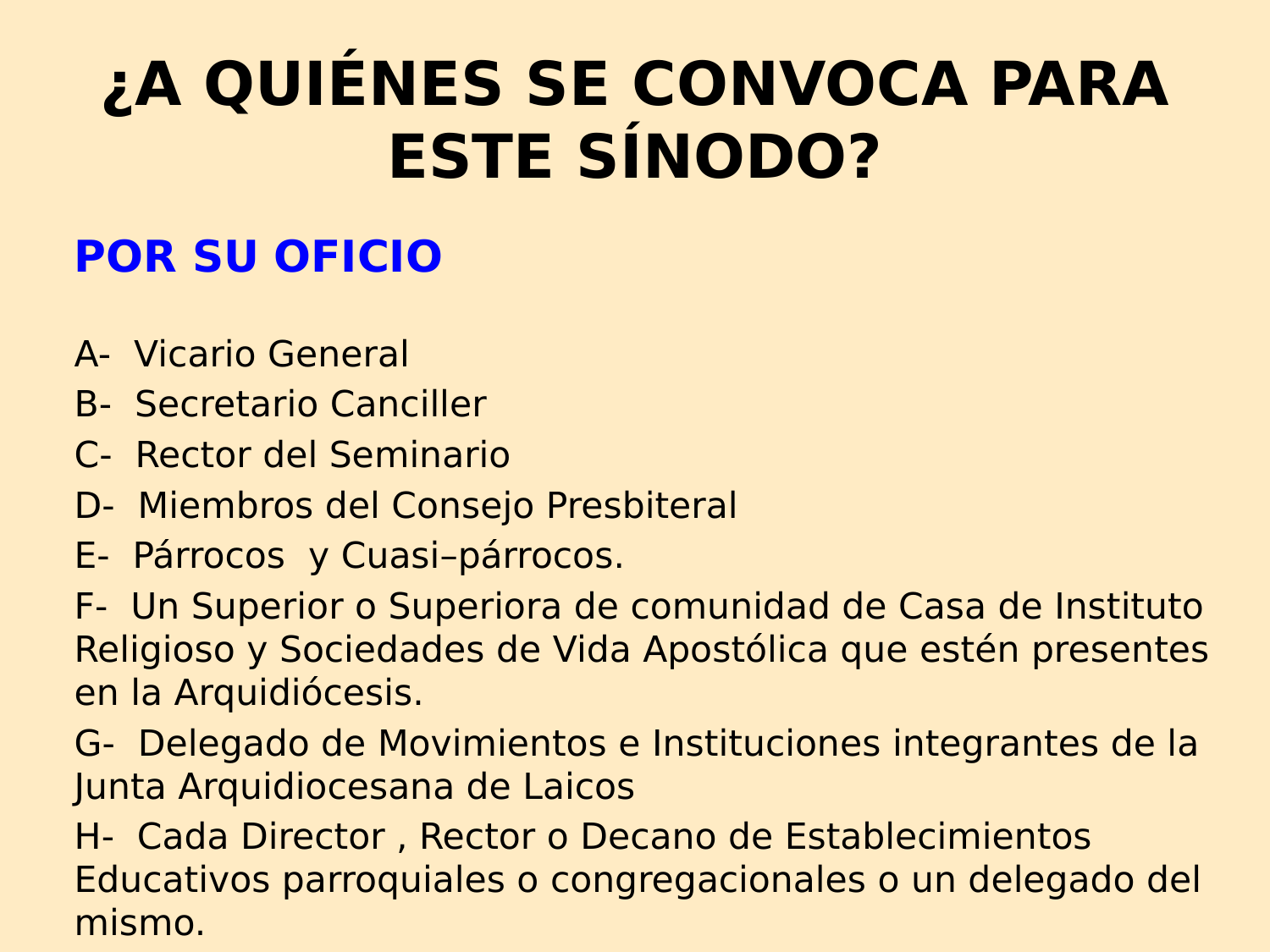

# ¿A QUIÉNES SE CONVOCA PARA ESTE SÍNODO?
POR SU OFICIO

A-  Vicario General
B-  Secretario Canciller
C-  Rector del Seminario
D-  Miembros del Consejo Presbiteral
E-  Párrocos  y Cuasi–párrocos.
F-  Un Superior o Superiora de comunidad de Casa de Instituto Religioso y Sociedades de Vida Apostólica que estén presentes en la Arquidiócesis.
G-  Delegado de Movimientos e Instituciones integrantes de la Junta Arquidiocesana de Laicos
H-  Cada Director , Rector o Decano de Establecimientos Educativos parroquiales o congregacionales o un delegado del mismo.